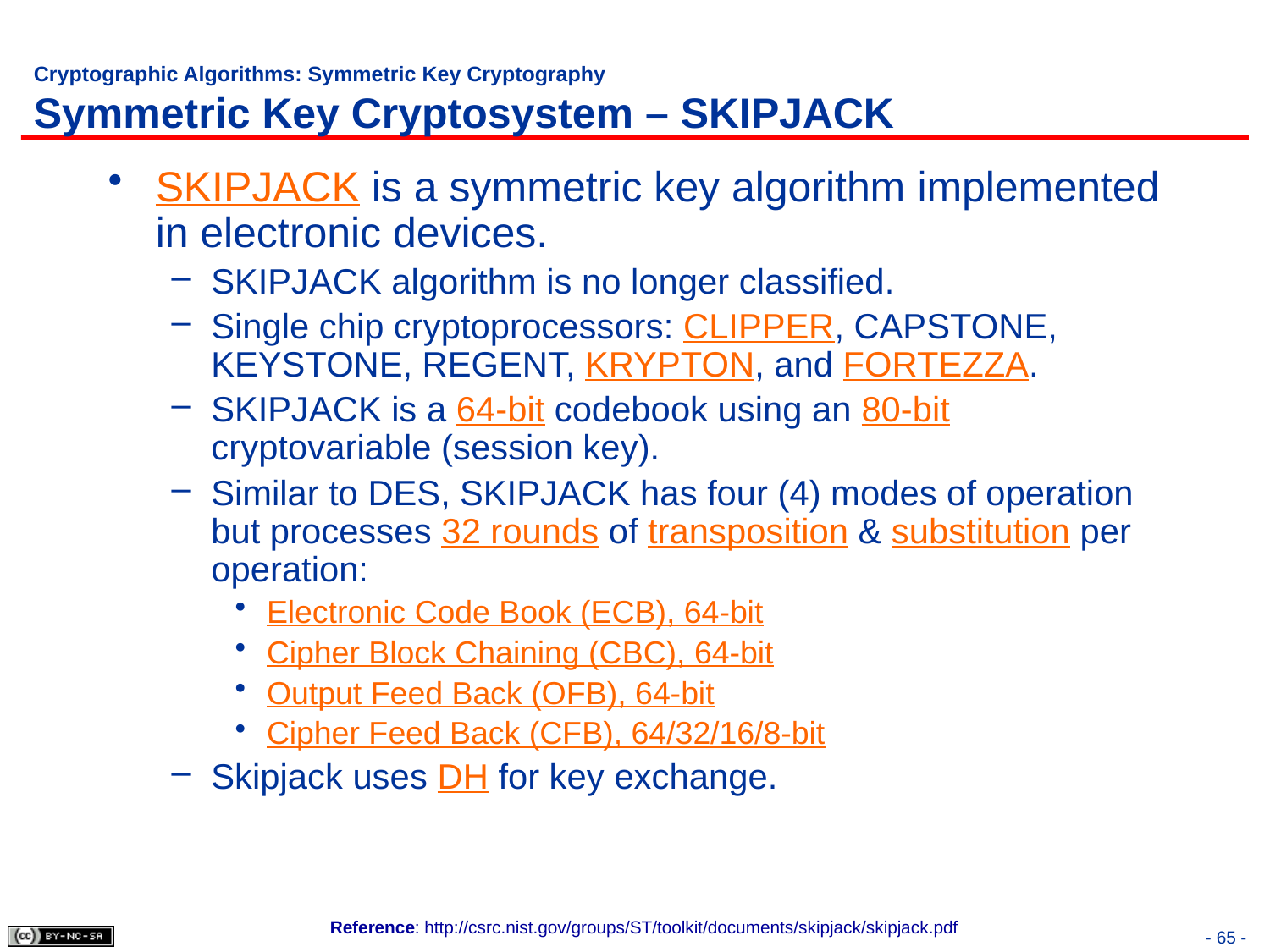

# Cryptographic Algorithms: Symmetric Key Cryptography Symmetric Key Cryptosystem – SKIPJACK
SKIPJACK is a symmetric key algorithm implemented in electronic devices.
SKIPJACK algorithm is no longer classified.
Single chip cryptoprocessors: CLIPPER, CAPSTONE, KEYSTONE, REGENT, KRYPTON, and FORTEZZA.
SKIPJACK is a 64-bit codebook using an 80-bit cryptovariable (session key).
Similar to DES, SKIPJACK has four (4) modes of operation but processes 32 rounds of transposition & substitution per operation:
Electronic Code Book (ECB), 64-bit
Cipher Block Chaining (CBC), 64-bit
Output Feed Back (OFB), 64-bit
Cipher Feed Back (CFB), 64/32/16/8-bit
Skipjack uses DH for key exchange.
Reference: http://csrc.nist.gov/groups/ST/toolkit/documents/skipjack/skipjack.pdf
- 65 -